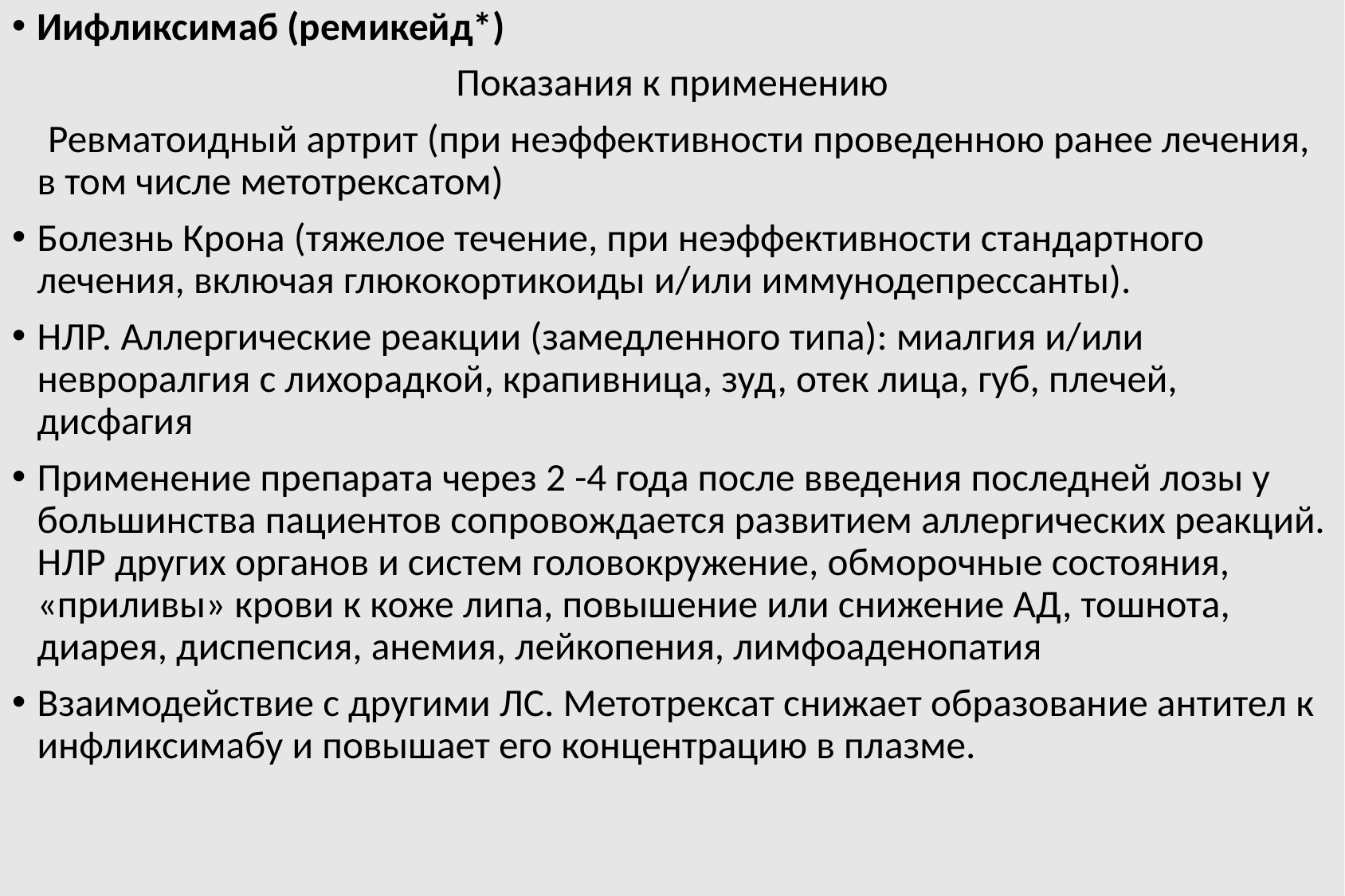

Иифликсимаб (ремикейд*)
 Показания к применению
    Ревматоидный артрит (при неэффективности проведенною ранее лечения, в том числе метотрексатом)
Болезнь Крона (тяжелое течение, при неэффективности стандартного лечения, включая глюкокортикоиды и/или иммунодепрессанты).
НЛР. Аллергические реакции (замедленного типа): миалгия и/или невроралгия с лихорадкой, крапивница, зуд, отек лица, губ, плечей, дисфагия
Применение препарата через 2 -4 года после введения последней лозы у большинства пациентов сопровождается развитием аллергических реакций. НЛР других органов и систем головокружение, обморочные состояния, «приливы» крови к коже липа, повышение или снижение АД, тошнота, диарея, диспепсия, анемия, лейкопения, лимфоаденопатия
Взаимодействие с другими ЛС. Метотрексат снижает образование антител к инфликсимабу и повышает его концентрацию в плазме.